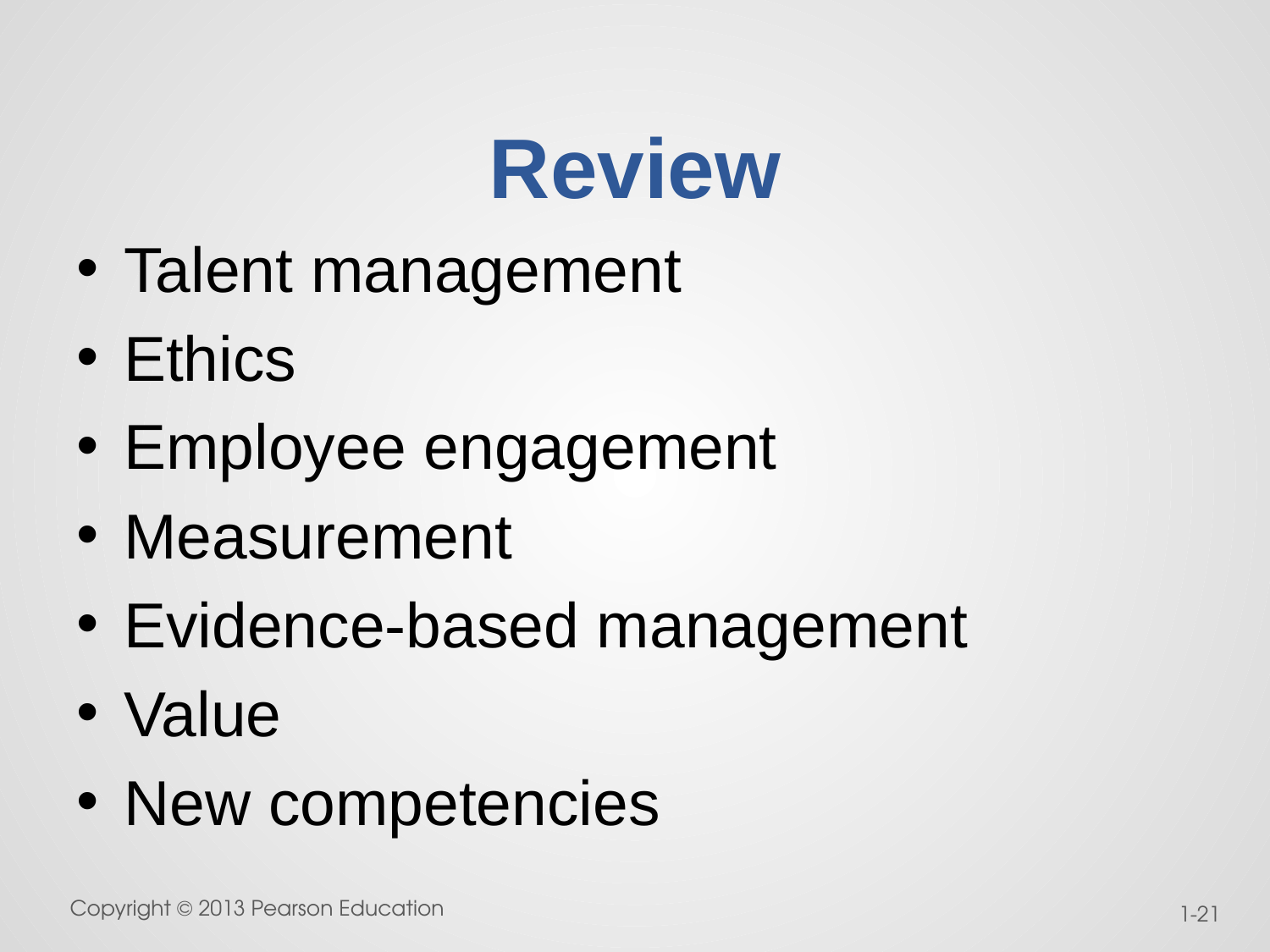

# Review
Talent management
Ethics
Employee engagement
Measurement
Evidence-based management
Value
New competencies
Copyright © 2013 Pearson Education
1-21